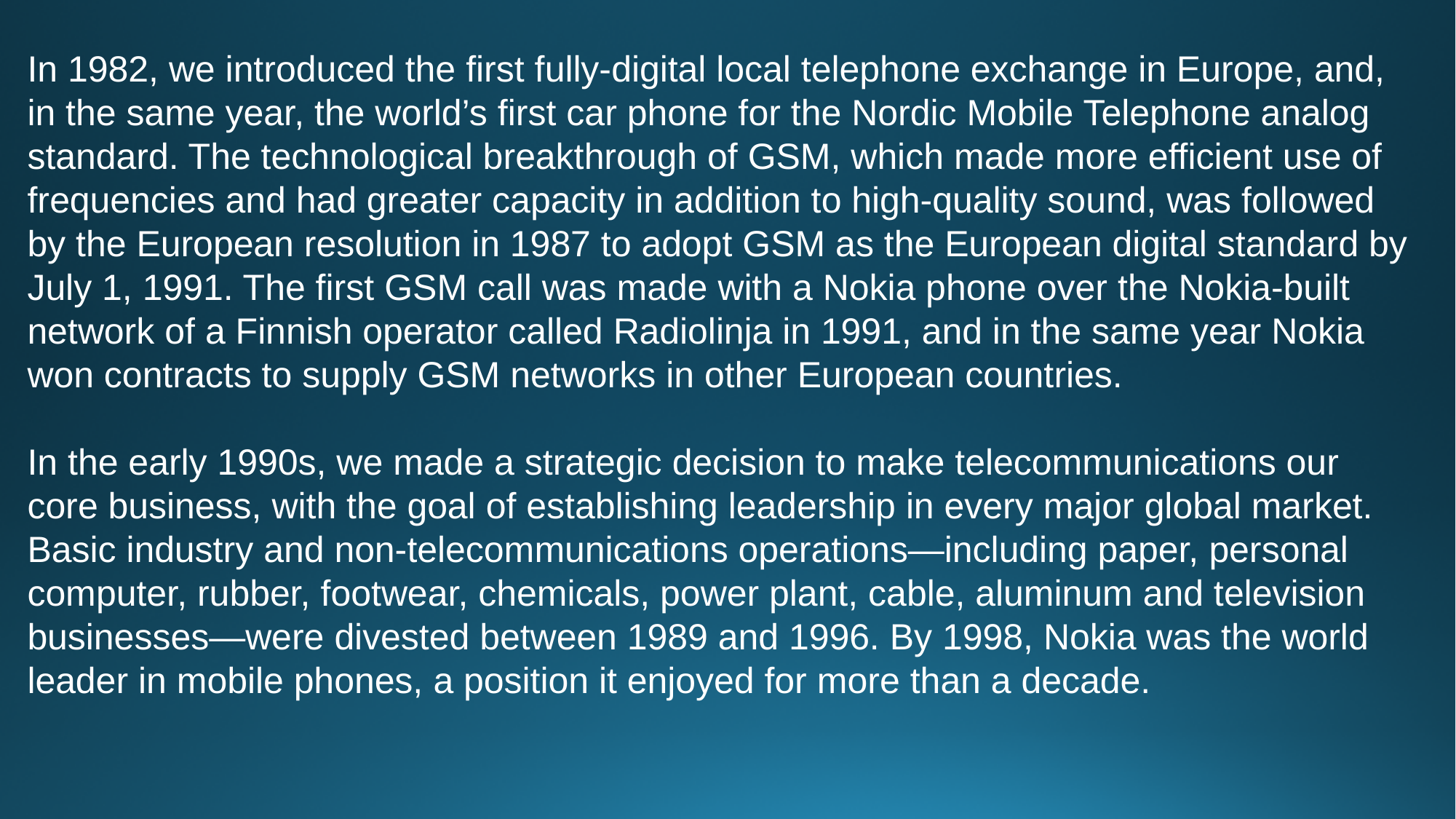

In 1982, we introduced the first fully-digital local telephone exchange in Europe, and, in the same year, the world’s first car phone for the Nordic Mobile Telephone analog standard. The technological breakthrough of GSM, which made more efficient use of frequencies and had greater capacity in addition to high-quality sound, was followed by the European resolution in 1987 to adopt GSM as the European digital standard by July 1, 1991. The first GSM call was made with a Nokia phone over the Nokia-built network of a Finnish operator called Radiolinja in 1991, and in the same year Nokia won contracts to supply GSM networks in other European countries.

In the early 1990s, we made a strategic decision to make telecommunications our core business, with the goal of establishing leadership in every major global market. Basic industry and non-telecommunications operations—including paper, personal computer, rubber, footwear, chemicals, power plant, cable, aluminum and television businesses—were divested between 1989 and 1996. By 1998, Nokia was the world leader in mobile phones, a position it enjoyed for more than a decade.